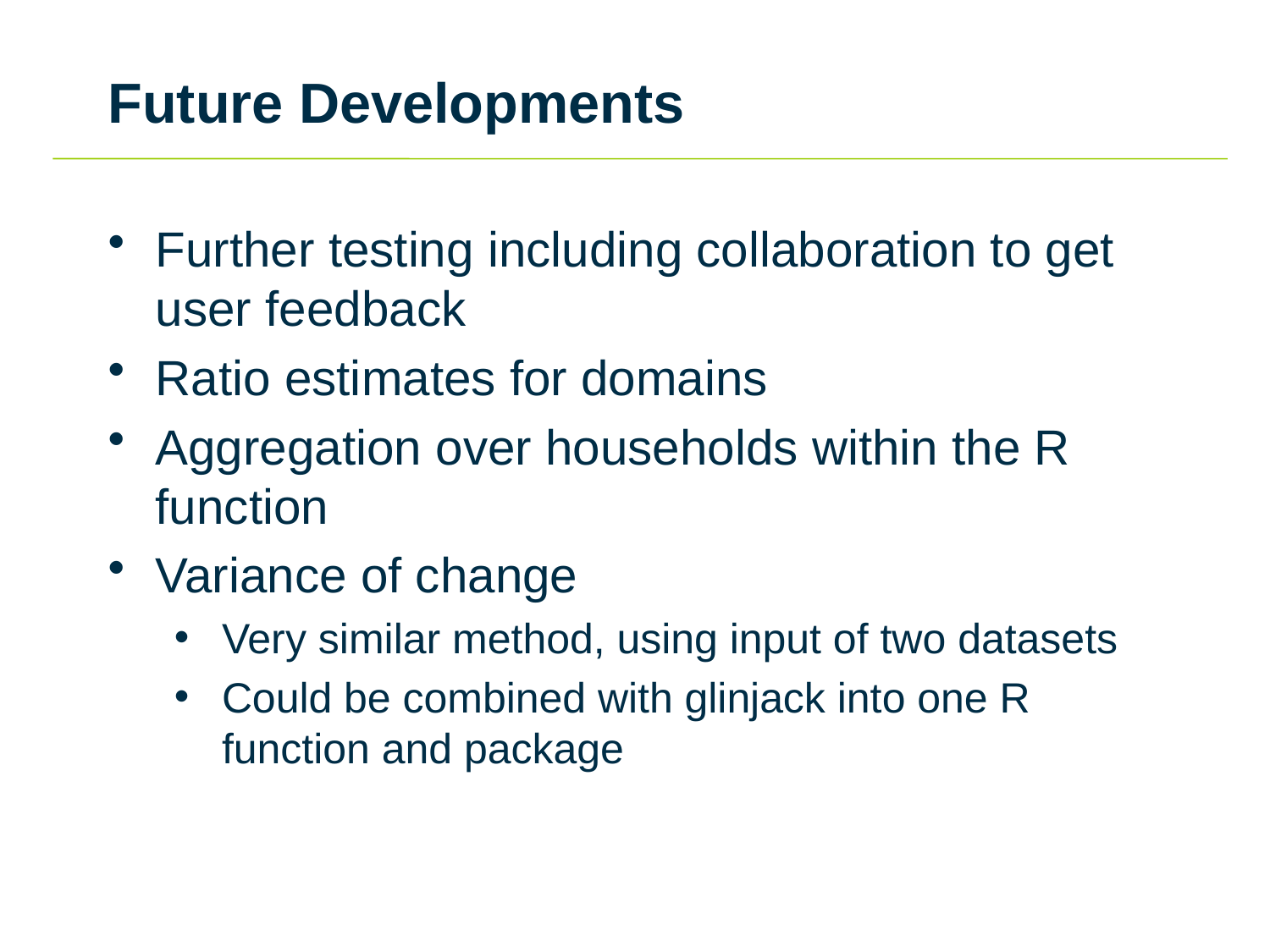

# Future Developments
Further testing including collaboration to get user feedback
Ratio estimates for domains
Aggregation over households within the R function
Variance of change
Very similar method, using input of two datasets
Could be combined with glinjack into one R function and package